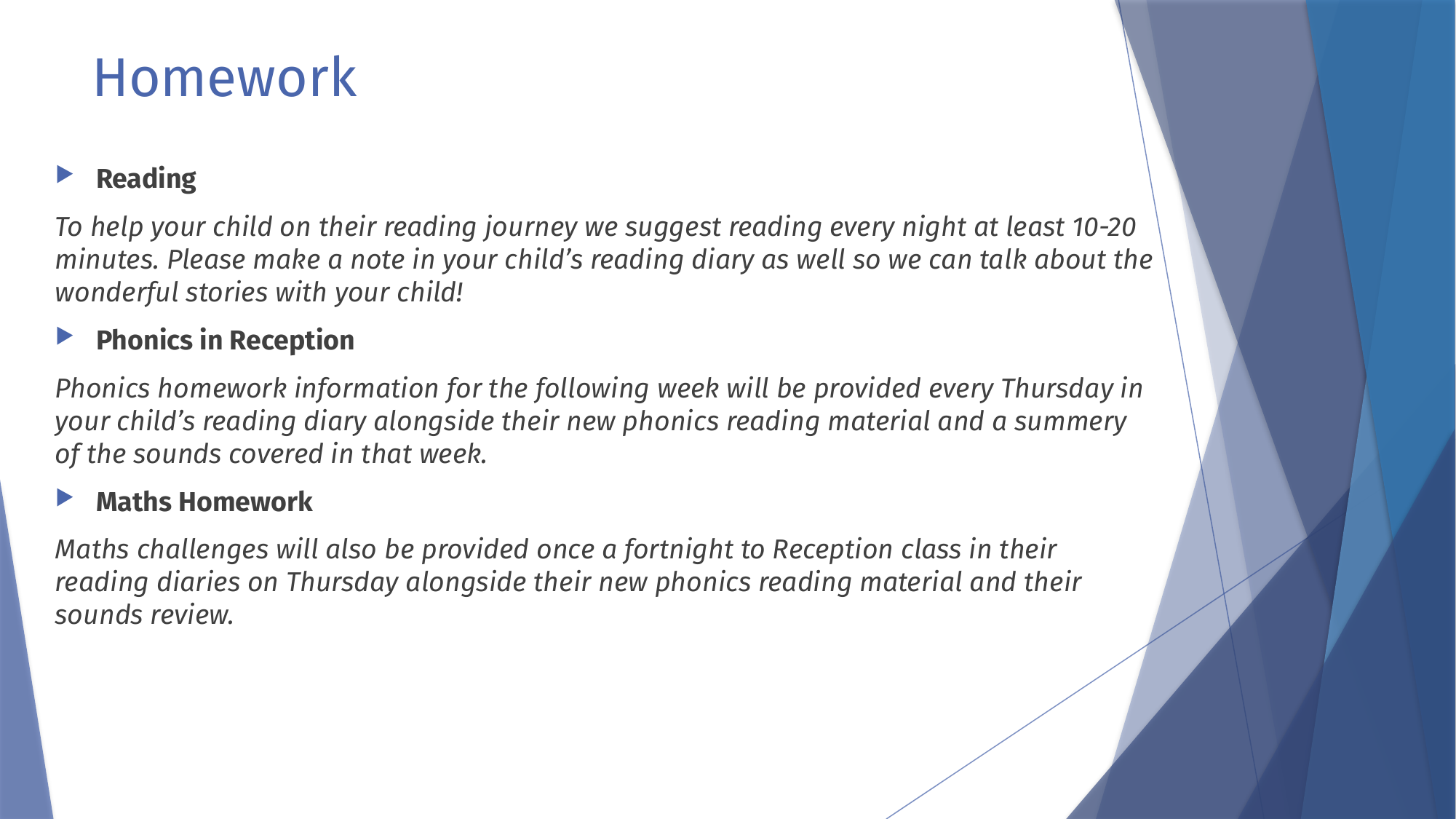

# Homework
Reading
To help your child on their reading journey we suggest reading every night at least 10-20 minutes. Please make a note in your child’s reading diary as well so we can talk about the wonderful stories with your child!
Phonics in Reception
Phonics homework information for the following week will be provided every Thursday in your child’s reading diary alongside their new phonics reading material and a summery of the sounds covered in that week.
Maths Homework
Maths challenges will also be provided once a fortnight to Reception class in their reading diaries on Thursday alongside their new phonics reading material and their sounds review.